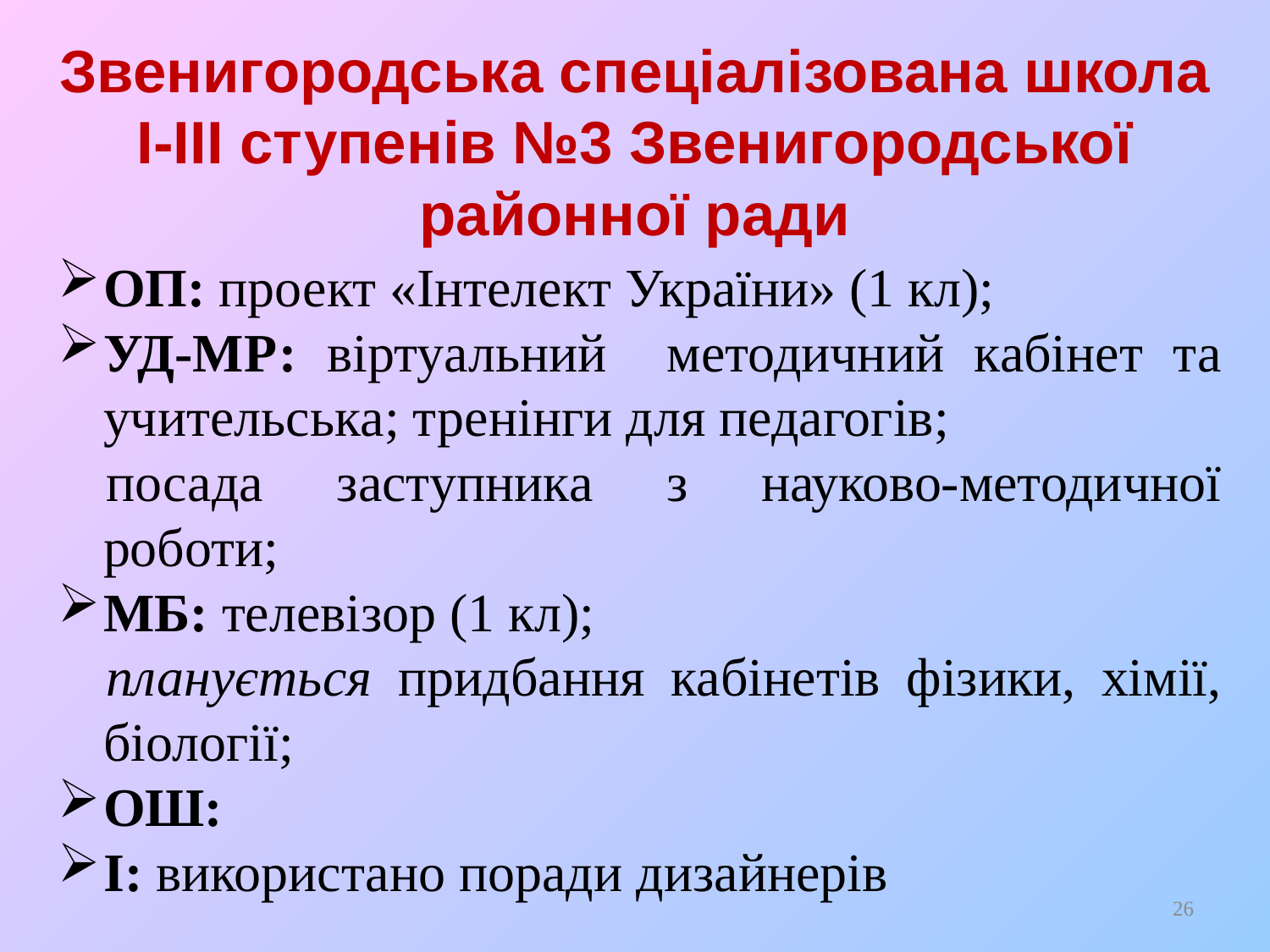

# Звенигородська спеціалізована школа І-ІІІ ступенів №3 Звенигородської районної ради
ОП: проект «Інтелект України» (1 кл);
УД-МР: віртуальний  методичний кабінет та учительська; тренінги для педагогів;
посада заступника з науково-методичної роботи;
МБ: телевізор (1 кл);
планується придбання кабінетів фізики, хімії, біології;
ОШ:
І: використано поради дизайнерів
26